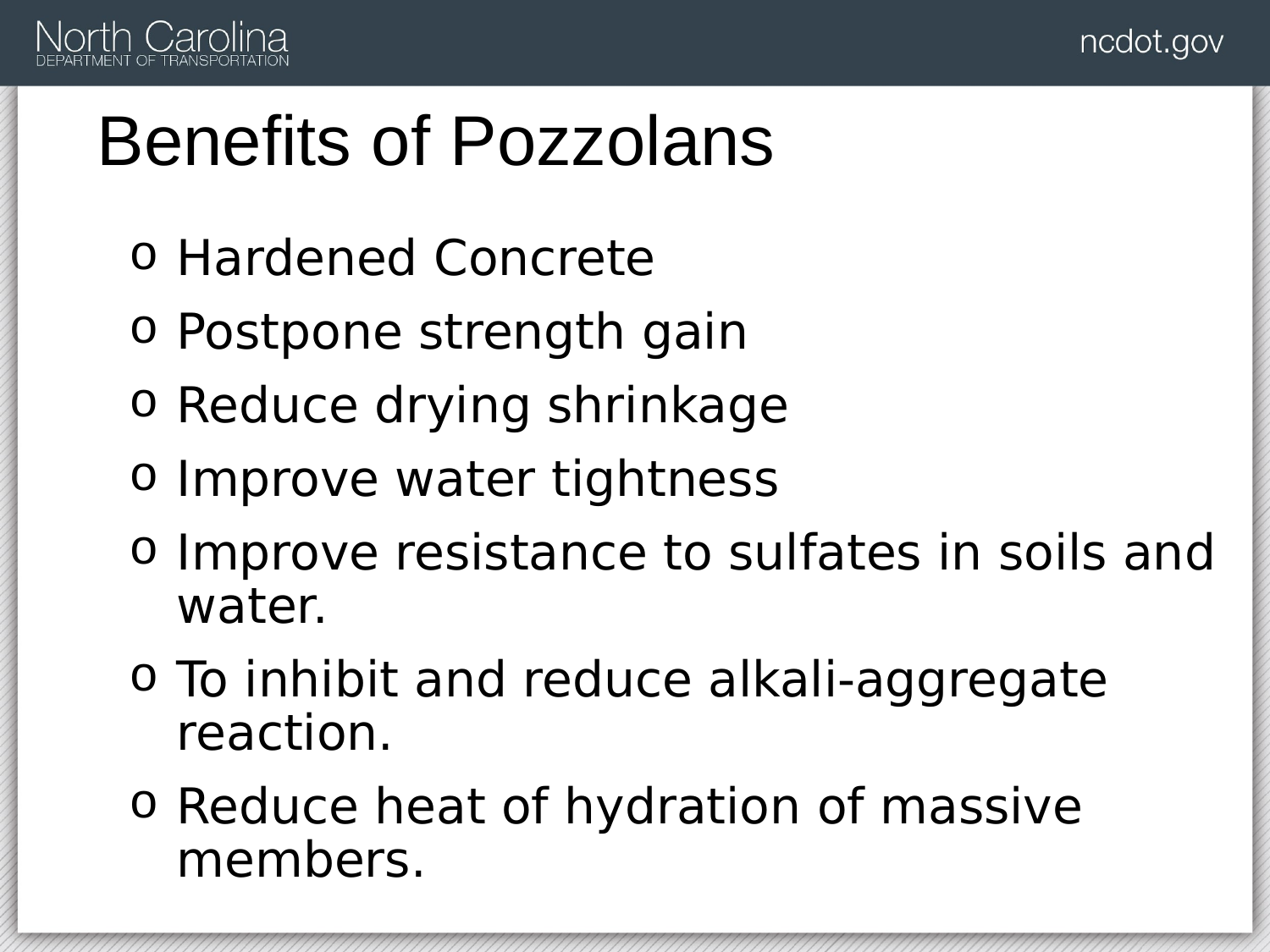

# Benefits of Pozzolans

Hardened Concrete
Postpone strength gain
Reduce drying shrinkage
Improve water tightness
Improve resistance to sulfates in soils and water.
To inhibit and reduce alkali-aggregate reaction.
Reduce heat of hydration of massive members.